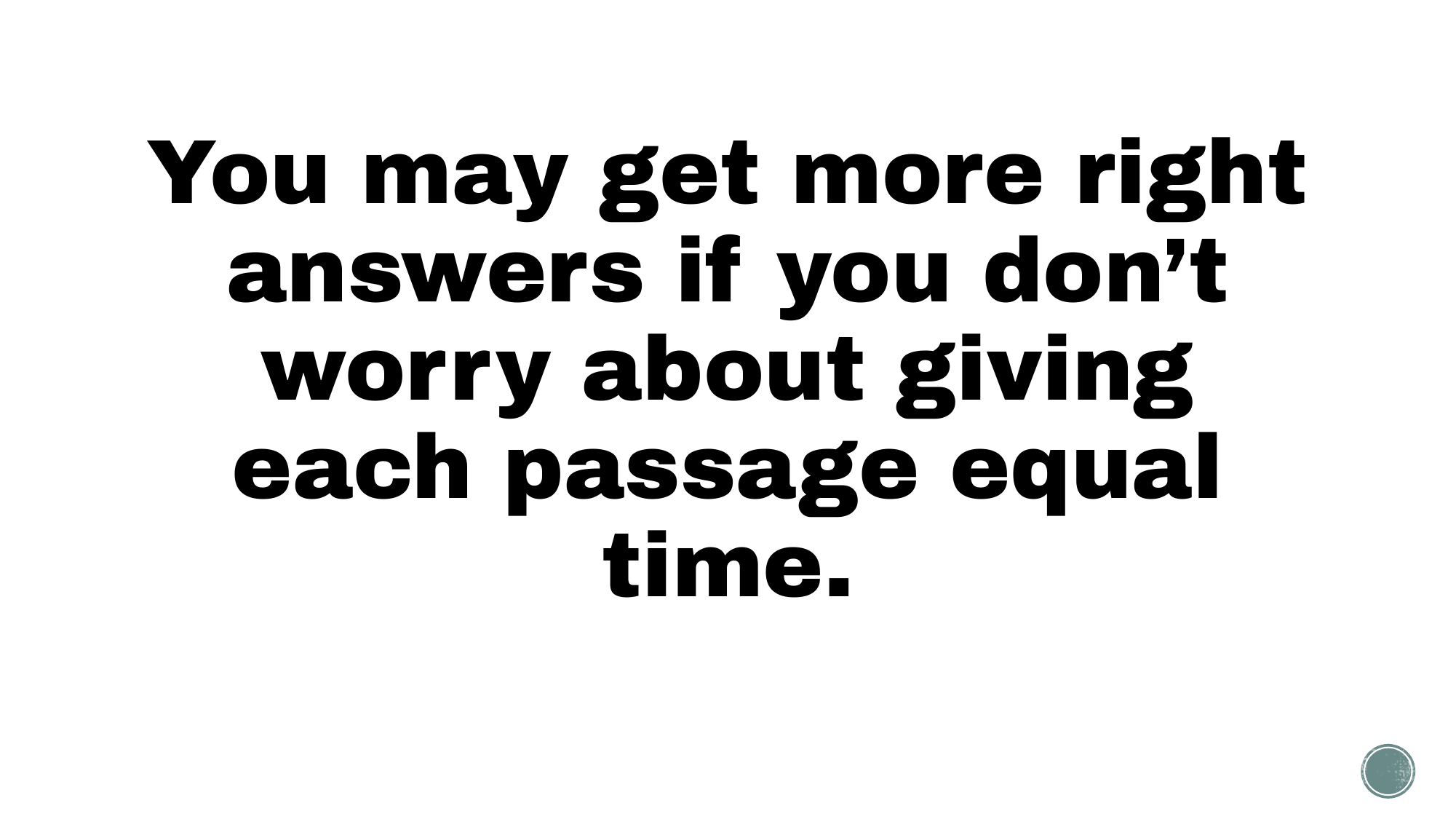

# You may get more right answers if you don’t worry about giving each passage equal time.